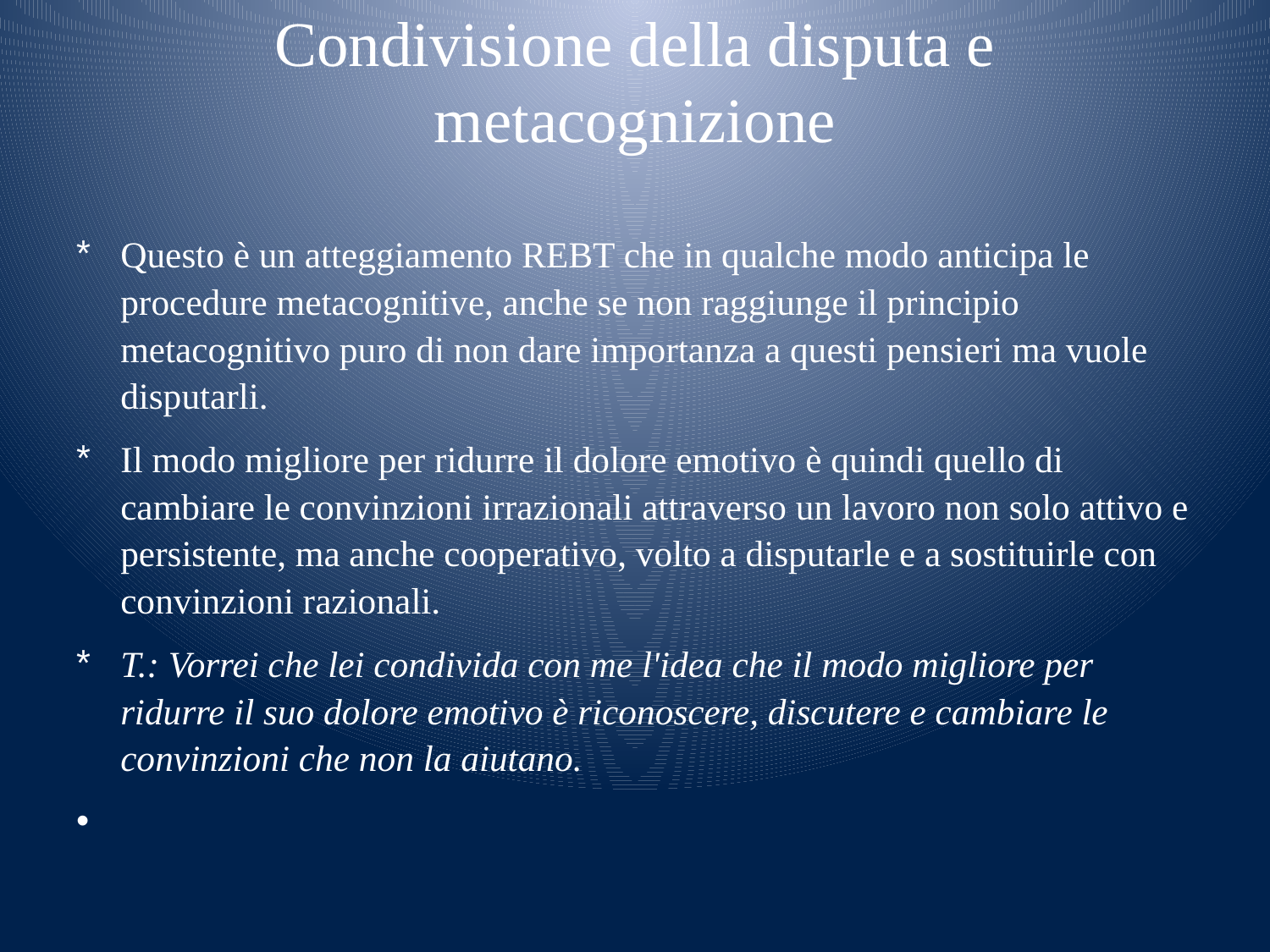

# Condivisione della disputa e metacognizione
Questo è un atteggiamento REBT che in qualche modo anticipa le procedure metacognitive, anche se non raggiunge il principio metacognitivo puro di non dare importanza a questi pensieri ma vuole disputarli.
Il modo migliore per ridurre il dolore emotivo è quindi quello di cambiare le convinzioni irrazionali attraverso un lavoro non solo attivo e persistente, ma anche cooperativo, volto a disputarle e a sostituirle con convinzioni razionali.
T.: Vorrei che lei condivida con me l'idea che il modo migliore per ridurre il suo dolore emotivo è riconoscere, discutere e cambiare le convinzioni che non la aiutano.